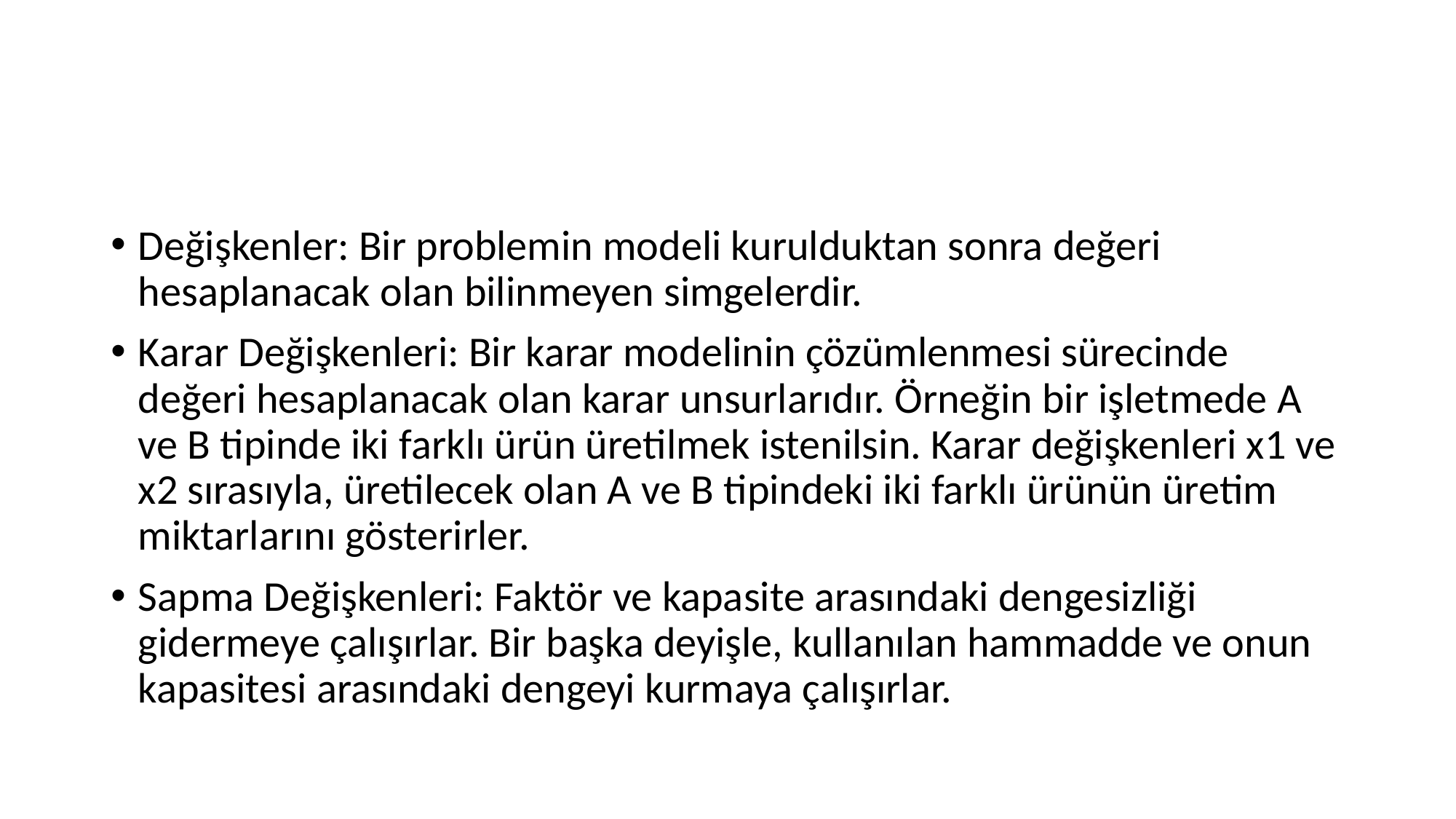

#
Değişkenler: Bir problemin modeli kurulduktan sonra değeri hesaplanacak olan bilinmeyen simgelerdir.
Karar Değişkenleri: Bir karar modelinin çözümlenmesi sürecinde değeri hesaplanacak olan karar unsurlarıdır. Örneğin bir işletmede A ve B tipinde iki farklı ürün üretilmek istenilsin. Karar değişkenleri x1 ve x2 sırasıyla, üretilecek olan A ve B tipindeki iki farklı ürünün üretim miktarlarını gösterirler.
Sapma Değişkenleri: Faktör ve kapasite arasındaki dengesizliği gidermeye çalışırlar. Bir başka deyişle, kullanılan hammadde ve onun kapasitesi arasındaki dengeyi kurmaya çalışırlar.